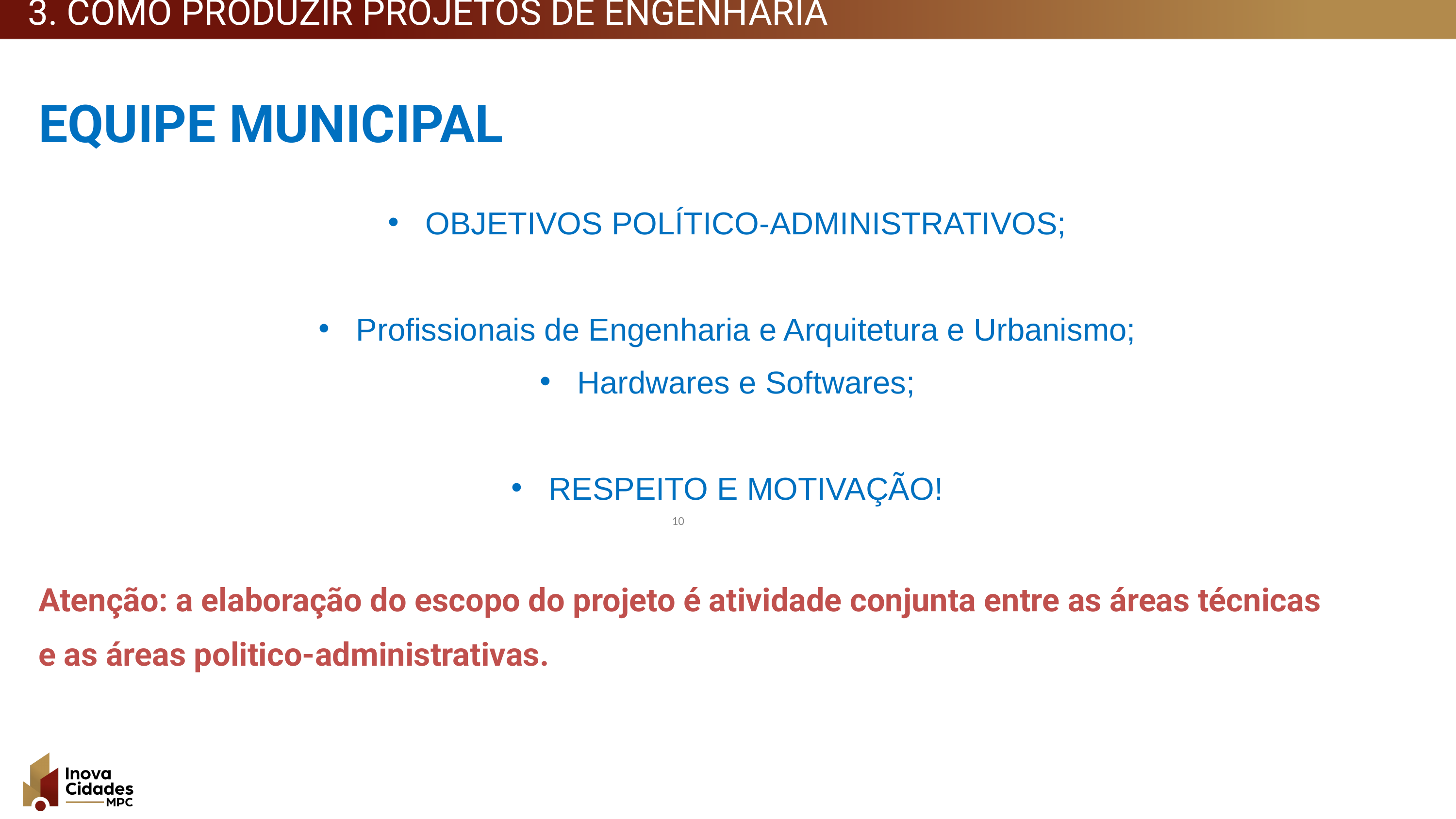

3. COMO PRODUZIR PROJETOS DE ENGENHARIA

EQUIPE MUNICIPAL
OBJETIVOS POLÍTICO-ADMINISTRATIVOS;

Profissionais de Engenharia e Arquitetura e Urbanismo;
Hardwares e Softwares;

RESPEITO E MOTIVAÇÃO!

10
Atenção: a elaboração do escopo do projeto é atividade conjunta entre as áreas técnicas e as áreas politico-administrativas.